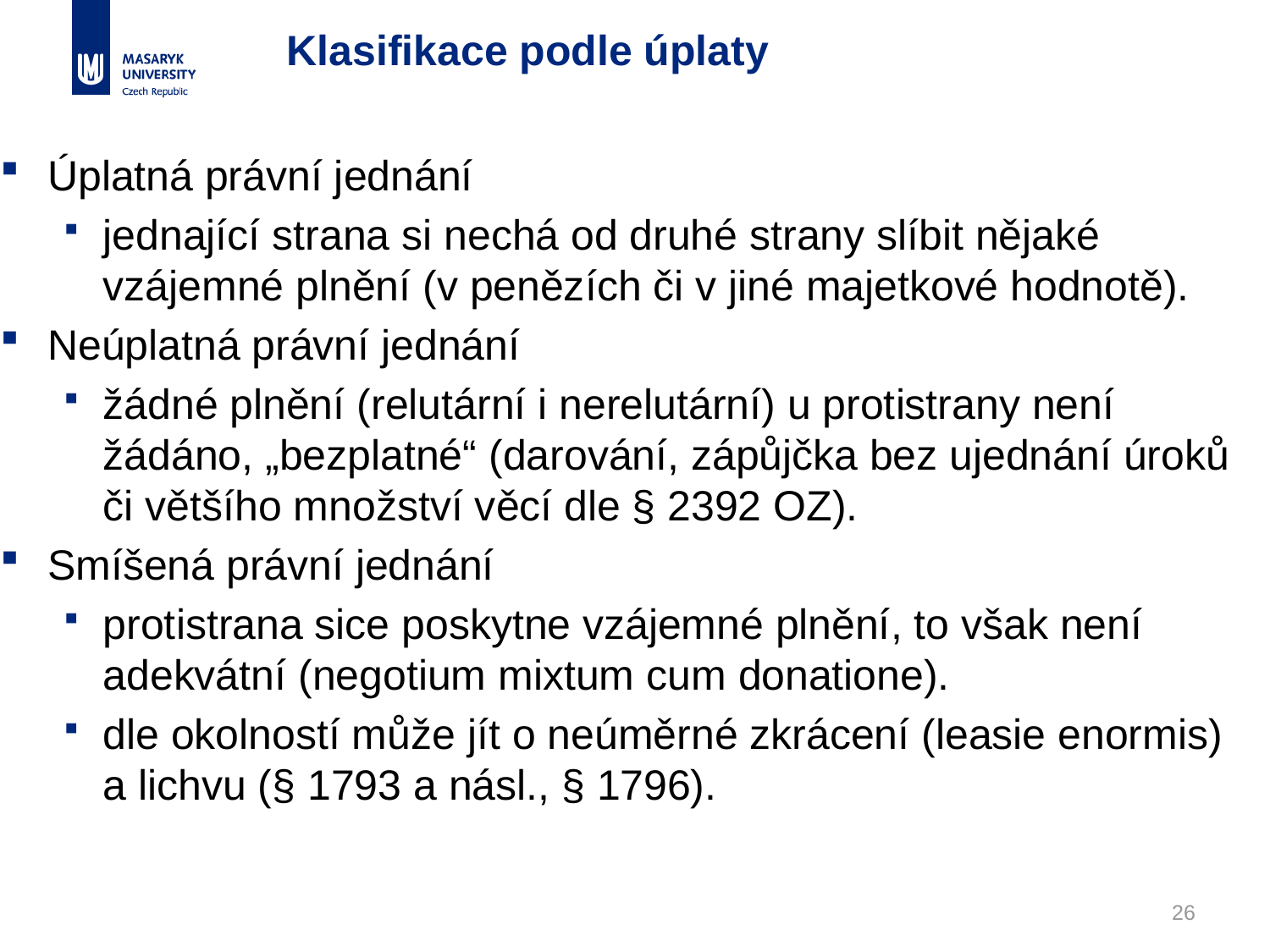

# Klasifikace podle úplaty
Úplatná právní jednání
jednající strana si nechá od druhé strany slíbit nějaké vzájemné plnění (v penězích či v jiné majetkové hodnotě).
Neúplatná právní jednání
žádné plnění (relutární i nerelutární) u protistrany není žádáno, „bezplatné“ (darování, zápůjčka bez ujednání úroků či většího množství věcí dle § 2392 OZ).
Smíšená právní jednání
protistrana sice poskytne vzájemné plnění, to však není adekvátní (negotium mixtum cum donatione).
dle okolností může jít o neúměrné zkrácení (leasie enormis) a lichvu (§ 1793 a násl., § 1796).

26